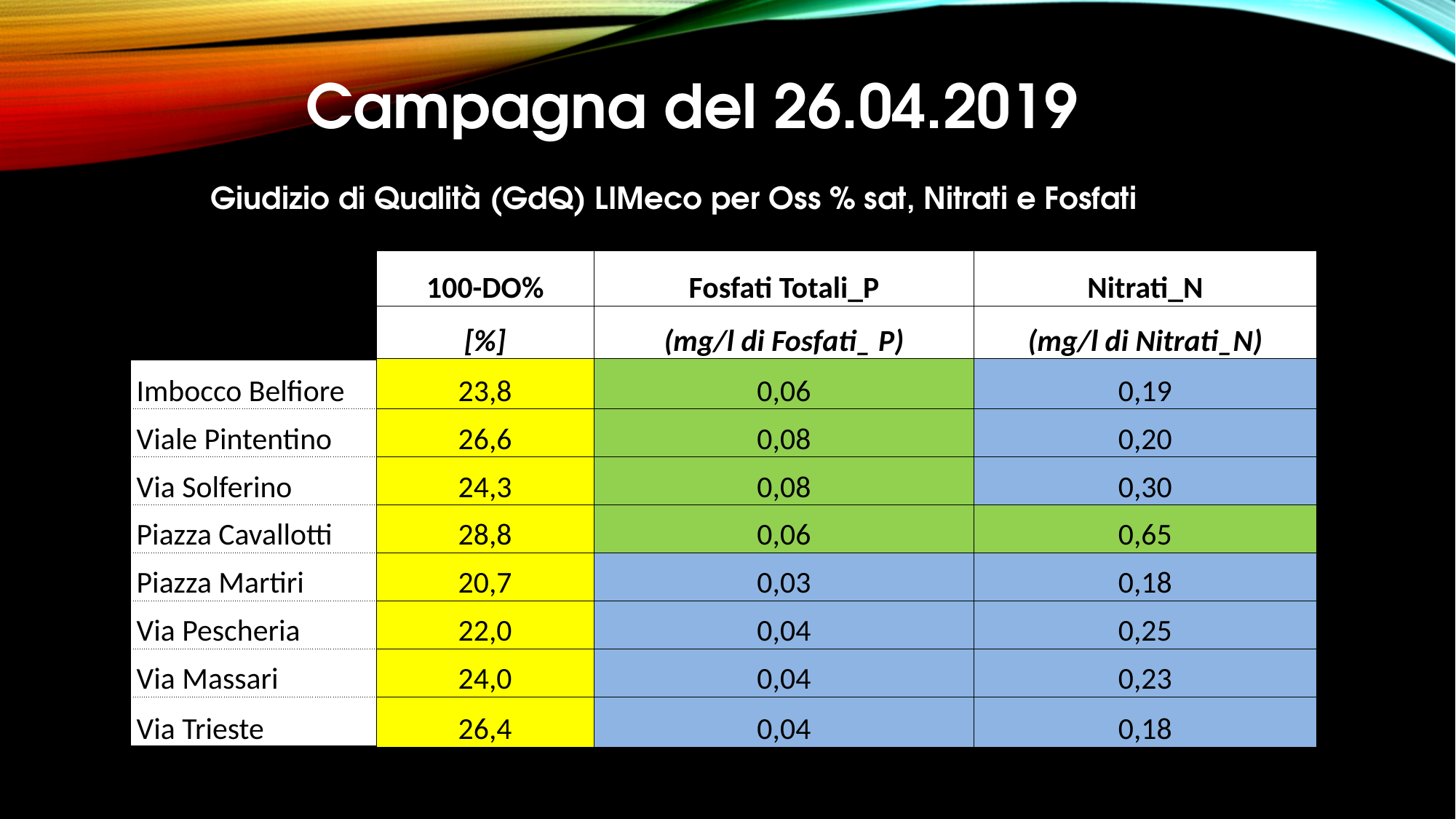

Campagna del 26.04.2019
Giudizio di Qualità (GdQ) LIMeco per Oss % sat, Nitrati e Fosfati
|  | 100-DO% | Fosfati Totali\_P | Nitrati\_N |
| --- | --- | --- | --- |
|  | [%] | (mg/l di Fosfati\_ P) | (mg/l di Nitrati\_N) |
| Imbocco Belfiore | 23,8 | 0,06 | 0,19 |
| Viale Pintentino | 26,6 | 0,08 | 0,20 |
| Via Solferino | 24,3 | 0,08 | 0,30 |
| Piazza Cavallotti | 28,8 | 0,06 | 0,65 |
| Piazza Martiri | 20,7 | 0,03 | 0,18 |
| Via Pescheria | 22,0 | 0,04 | 0,25 |
| Via Massari | 24,0 | 0,04 | 0,23 |
| Via Trieste | 26,4 | 0,04 | 0,18 |